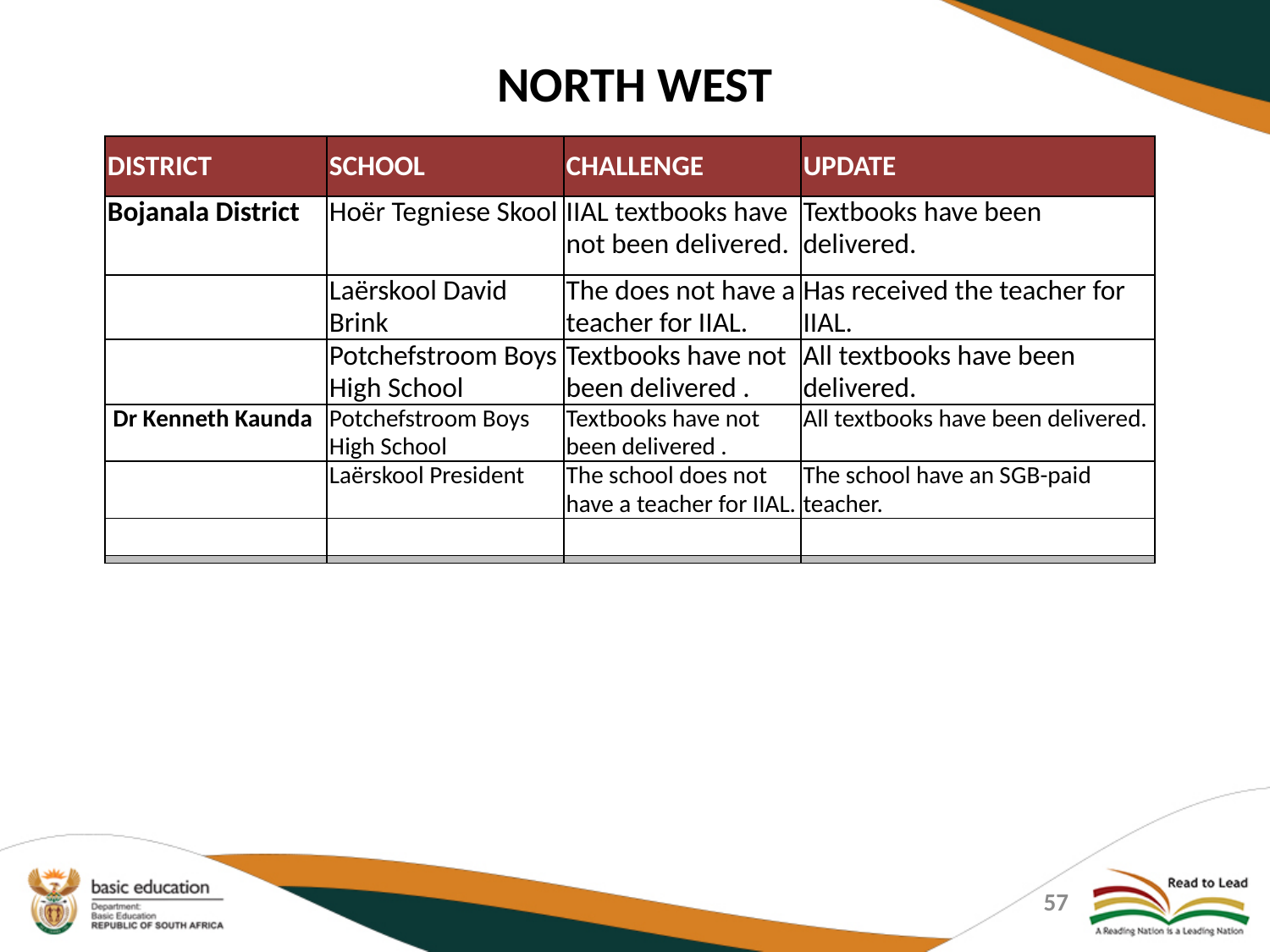

# NORTH WEST

| DISTRICT | SCHOOL | CHALLENGE | UPDATE |
| --- | --- | --- | --- |
| Bojanala District | Hoër Tegniese Skool | IIAL textbooks have not been delivered. | Textbooks have been delivered. |
|  | Laërskool David Brink | The does not have a teacher for IIAL. | Has received the teacher for IIAL. |
|  | Potchefstroom Boys High School | Textbooks have not been delivered . | All textbooks have been delivered. |
| Dr Kenneth Kaunda | Potchefstroom Boys High School | Textbooks have not been delivered . | All textbooks have been delivered. |
|  | Laërskool President | The school does not have a teacher for IIAL. | The school have an SGB-paid teacher. |
|  |  |  |  |
|  |  |  |  |

57